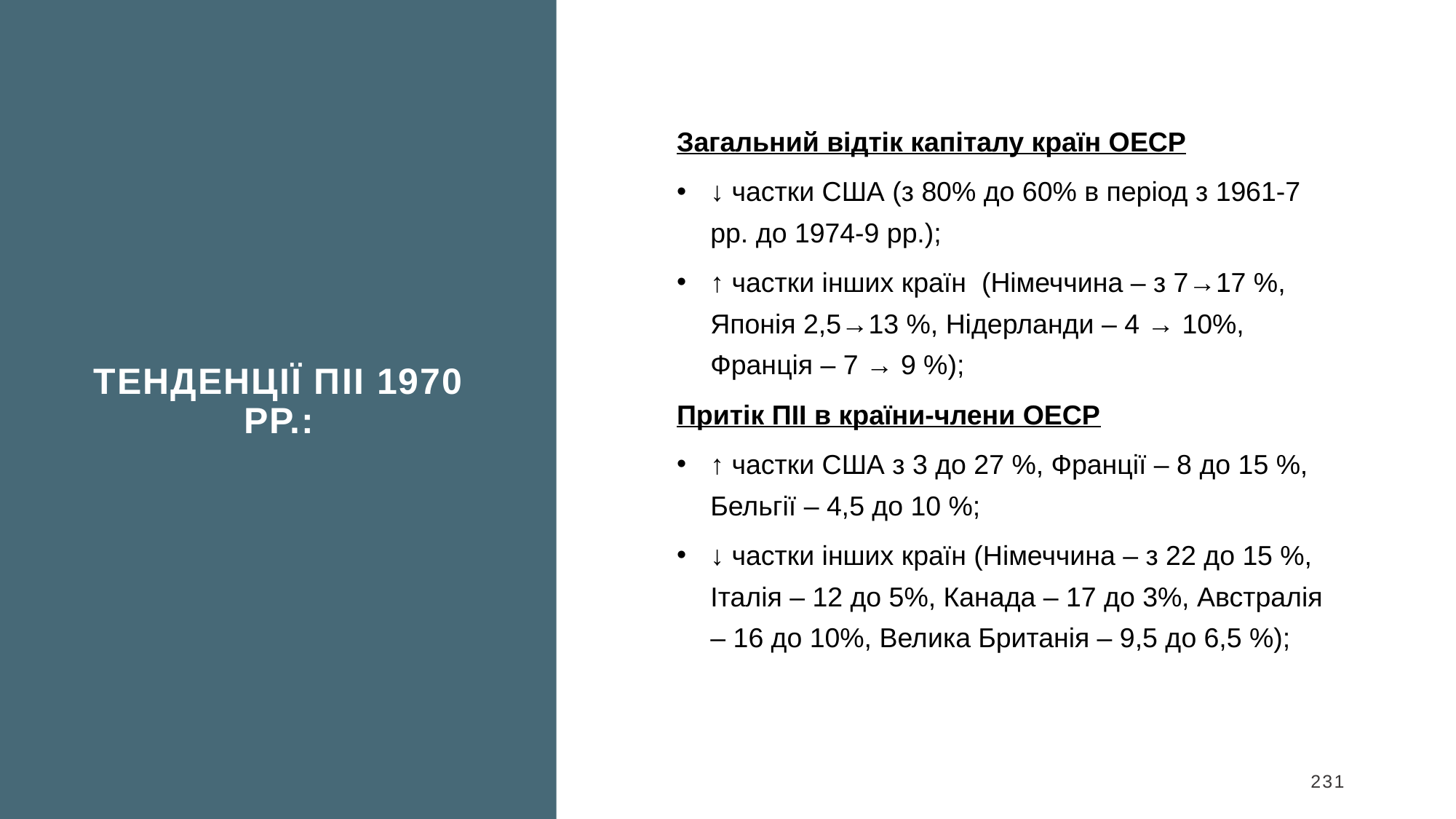

Тенденції ПІІ 1970 рр.:
Загальний відтік капіталу країн ОЕСР
↓ частки США (з 80% до 60% в період з 1961-7 рр. до 1974-9 рр.);
↑ частки інших країн  (Німеччина – з 7→17 %, Японія 2,5→13 %, Нідерланди – 4 → 10%, Франція – 7 → 9 %);
Притік ПІІ в країни-члени ОЕСР
↑ частки США з 3 до 27 %, Франції – 8 до 15 %, Бельгії – 4,5 до 10 %;
↓ частки інших країн (Німеччина – з 22 до 15 %, Італія – 12 до 5%, Канада – 17 до 3%, Австралія – 16 до 10%, Велика Британія – 9,5 до 6,5 %);

231